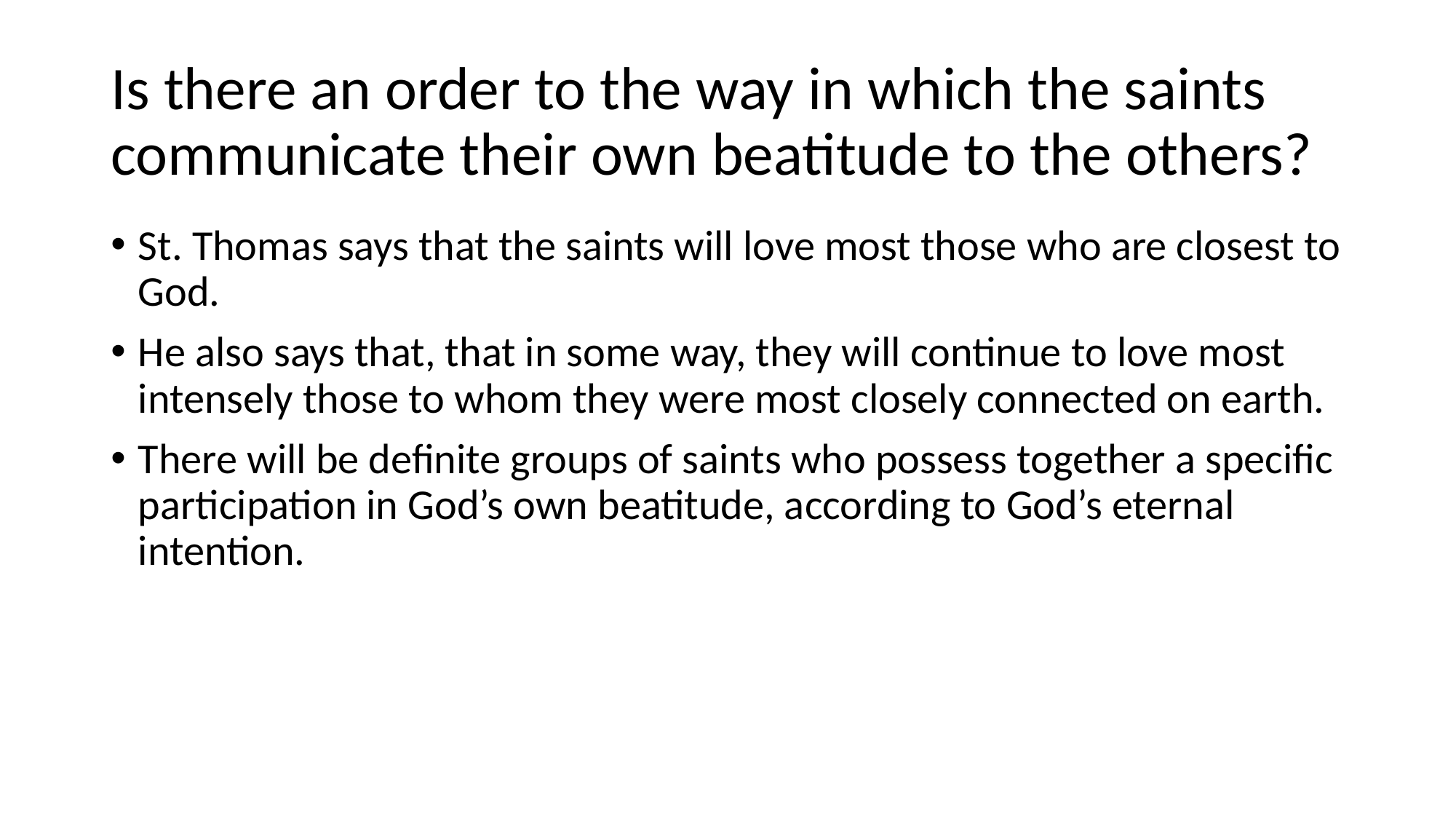

# Is there an order to the way in which the saints communicate their own beatitude to the others?
St. Thomas says that the saints will love most those who are closest to God.
He also says that, that in some way, they will continue to love most intensely those to whom they were most closely connected on earth.
There will be definite groups of saints who possess together a specific participation in God’s own beatitude, according to God’s eternal intention.